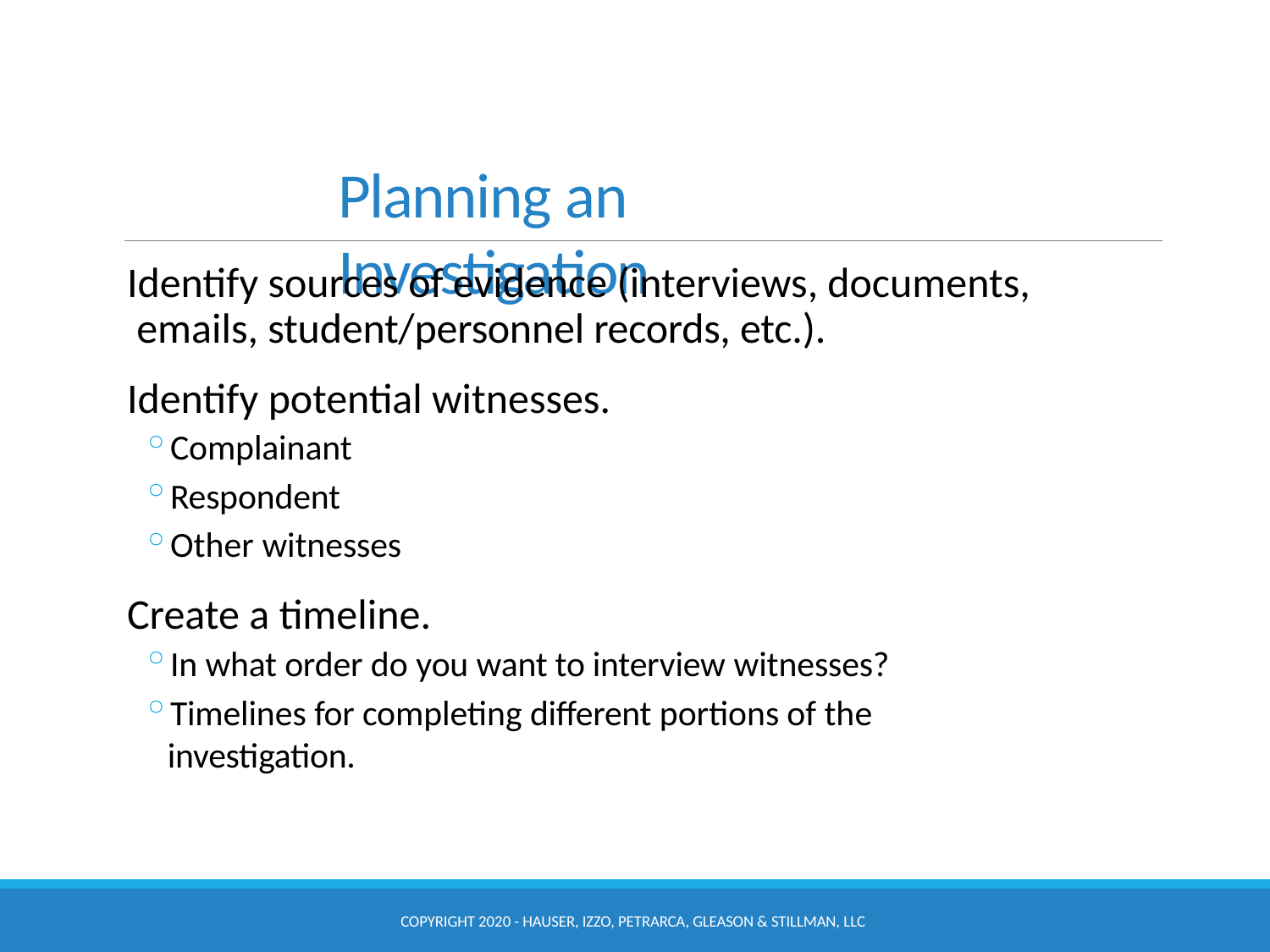

# Planning an Investigation

Identify sources of evidence (interviews, documents,  emails, student/personnel records, etc.).
Identify potential witnesses.
Complainant
Respondent
Other witnesses
Create a timeline.
In what order do you want to interview witnesses?
Timelines for completing different portions of the investigation.

COPYRIGHT 2020 - HAUSER, IZZO, PETRARCA, GLEASON & STILLMAN, LLC